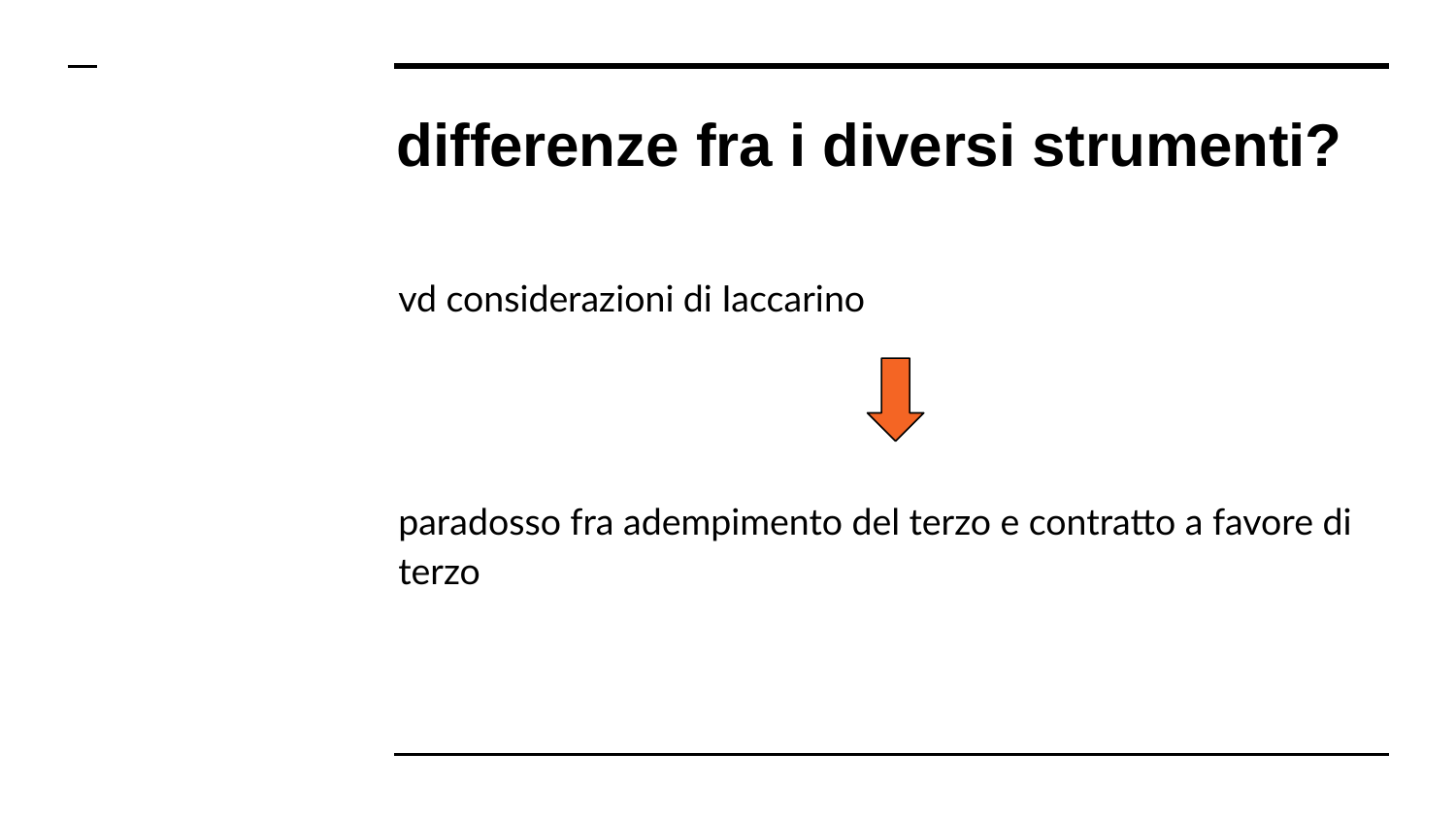

# differenze fra i diversi strumenti?

vd considerazioni di Iaccarino

paradosso fra adempimento del terzo e contratto a favore di terzo